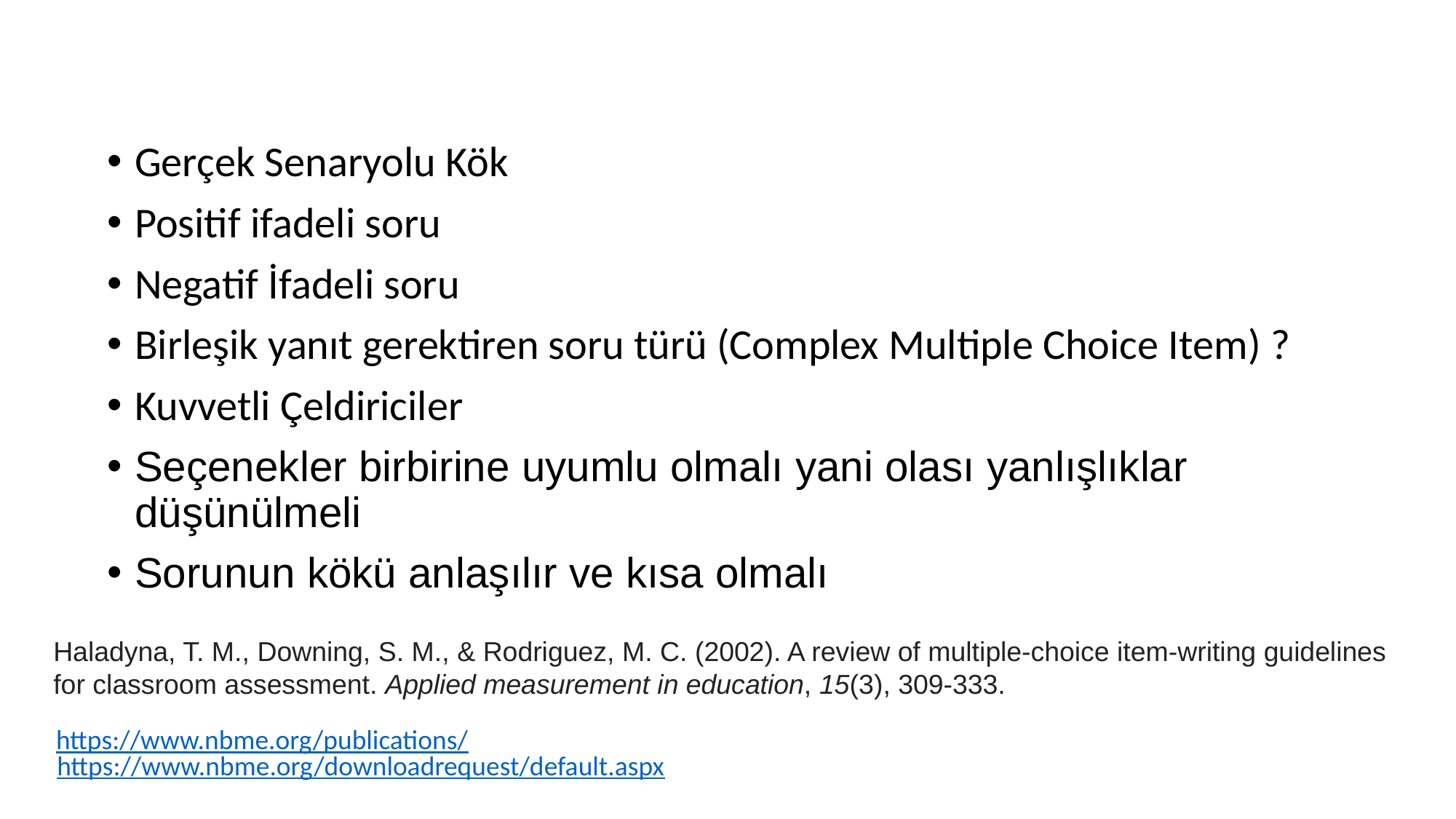

Gerçek Senaryolu Kök
Positif ifadeli soru
Negatif İfadeli soru
Birleşik yanıt gerektiren soru türü (Complex Multiple Choice Item) ?
Kuvvetli Çeldiriciler
Seçenekler birbirine uyumlu olmalı yani olası yanlışlıklar düşünülmeli
Sorunun kökü anlaşılır ve kısa olmalı

Haladyna, T. M., Downing, S. M., & Rodriguez, M. C. (2002). A review of multiple-choice item-writing guidelines for classroom assessment. Applied measurement in education, 15(3), 309-333.

https://www.nbme.org/publications/
https://www.nbme.org/downloadrequest/default.aspx